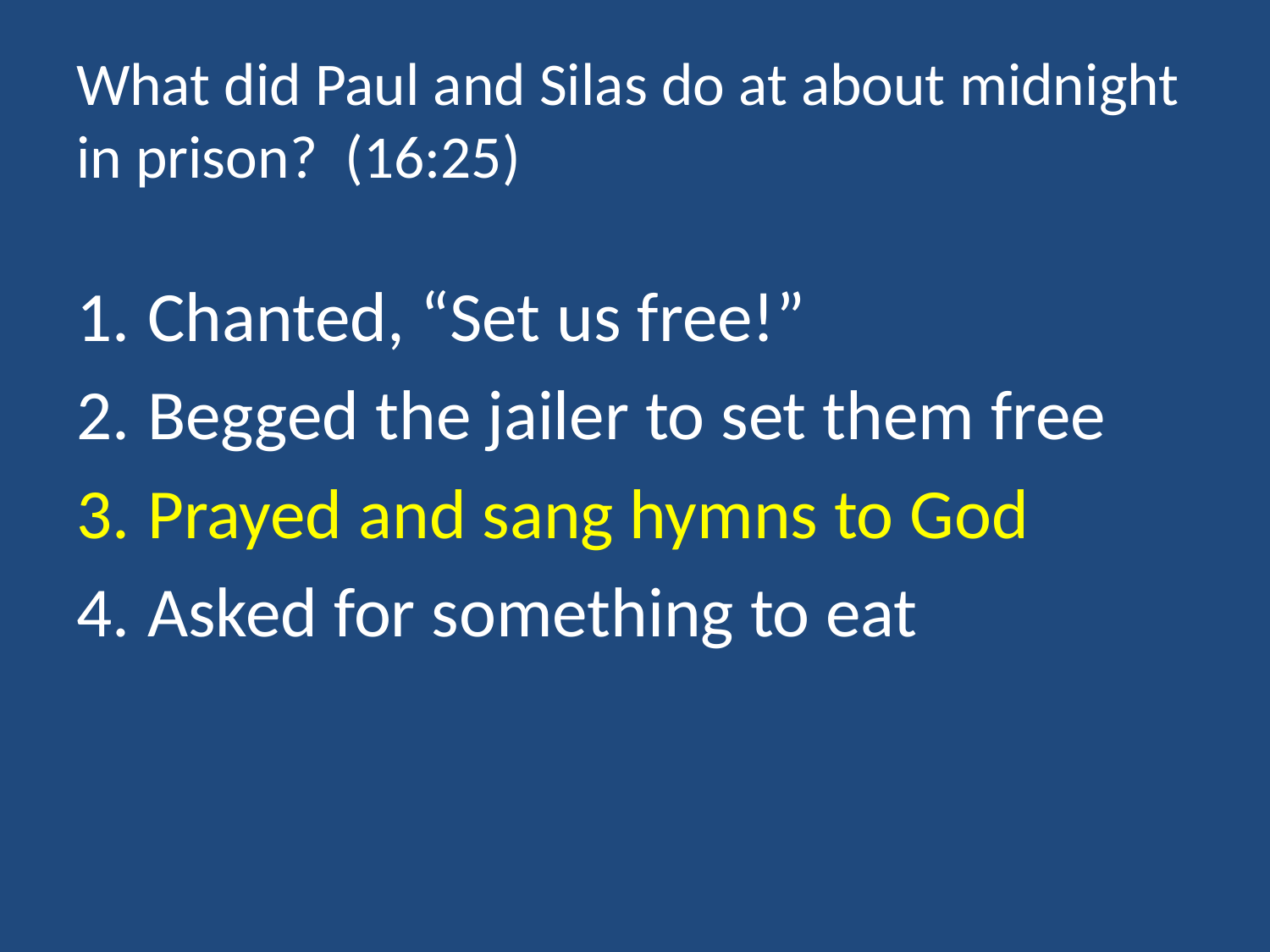

# What did Paul and Silas do at about midnight in prison?  (16:25)
Chanted, “Set us free!”
Begged the jailer to set them free
Prayed and sang hymns to God
Asked for something to eat